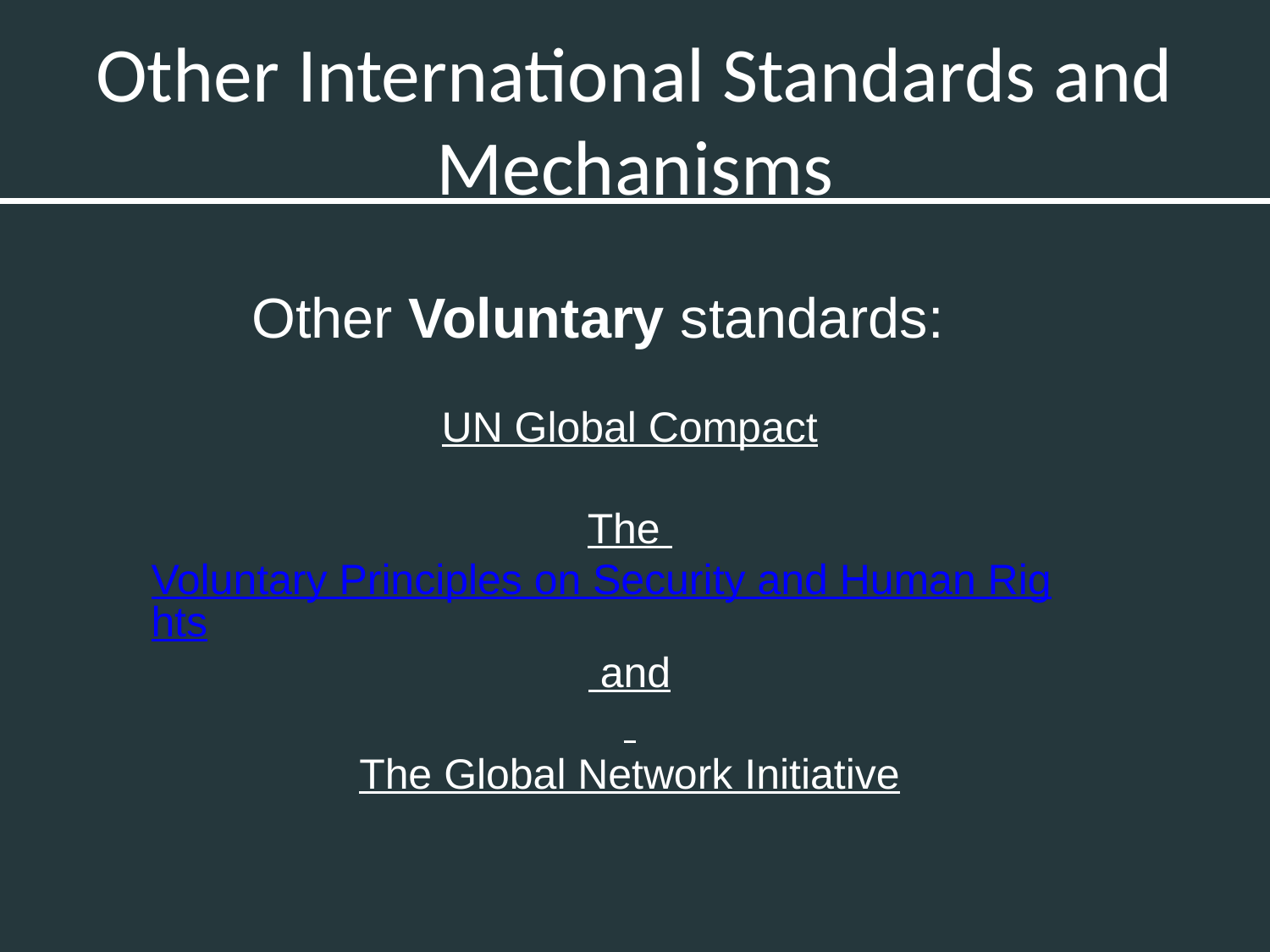

# Other International Standards and Mechanisms

Other Voluntary standards:

UN Global Compact

The Voluntary Principles on Security and Human Rights and

The Global Network Initiative